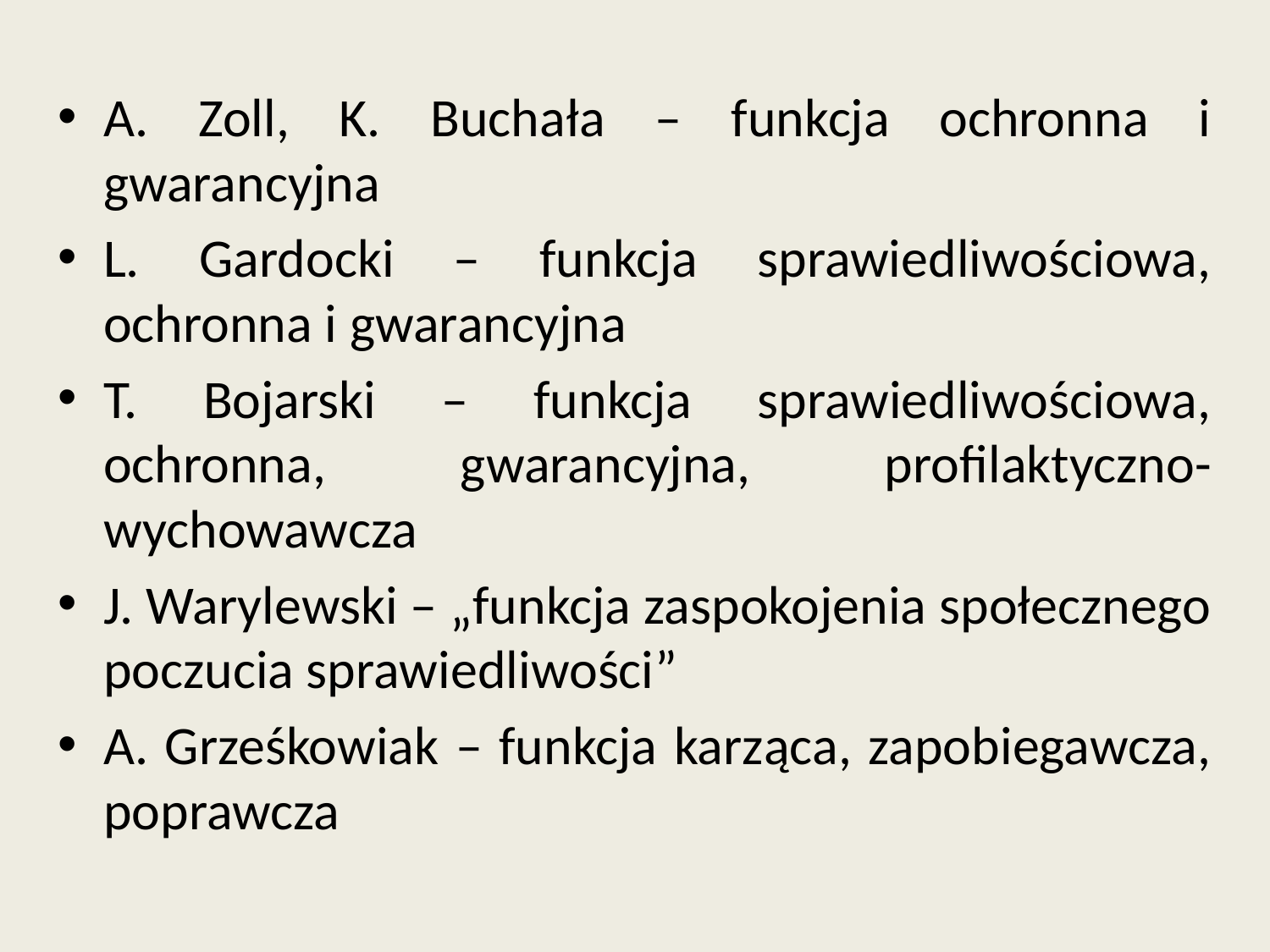

A. Zoll, K. Buchała – funkcja ochronna i gwarancyjna
L. Gardocki – funkcja sprawiedliwościowa, ochronna i gwarancyjna
T. Bojarski – funkcja sprawiedliwościowa, ochronna, gwarancyjna, profilaktyczno-wychowawcza
J. Warylewski – „funkcja zaspokojenia społecznego poczucia sprawiedliwości”
A. Grześkowiak – funkcja karząca, zapobiegawcza, poprawcza